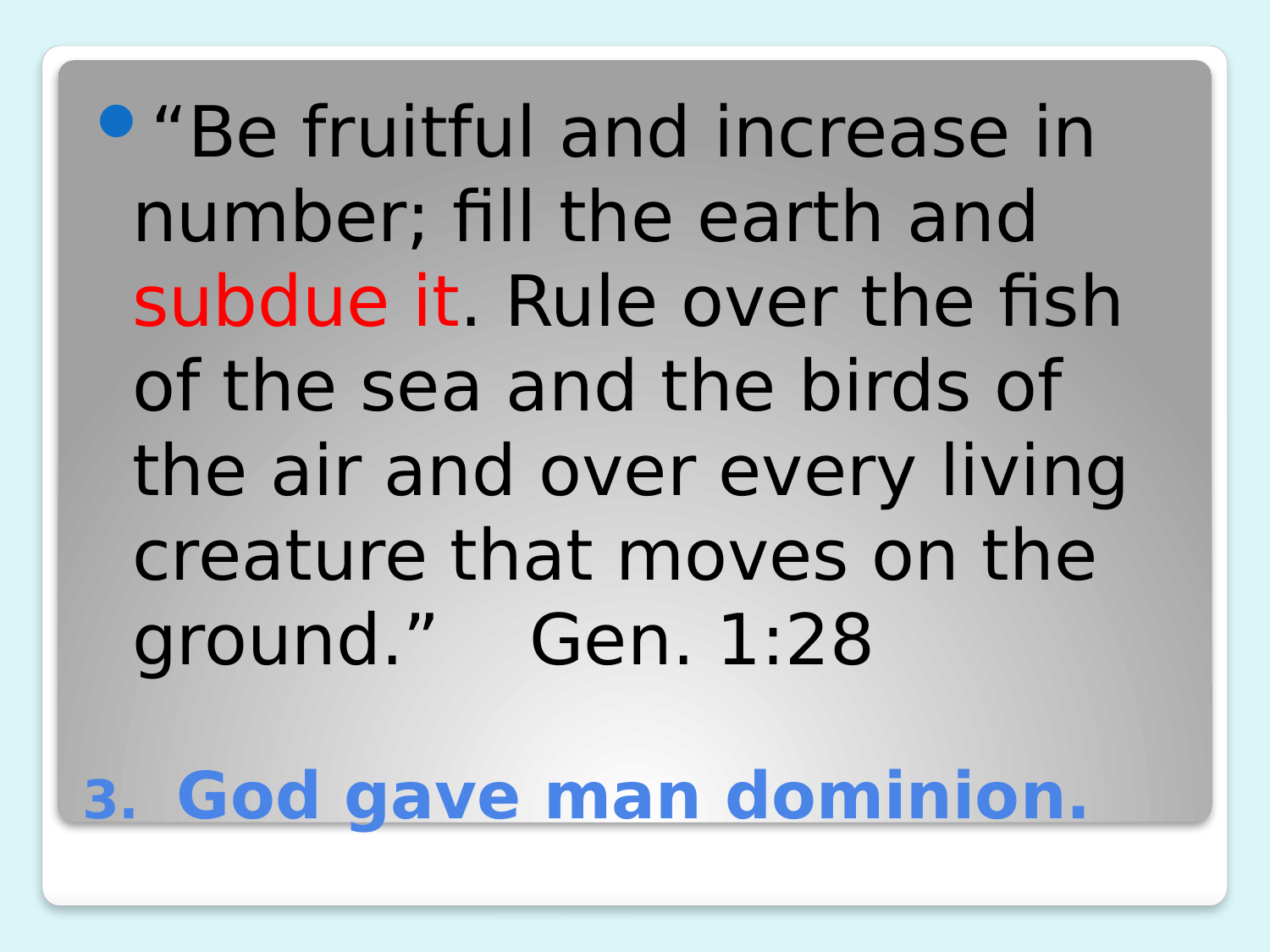

“Be fruitful and increase in number; fill the earth and subdue it. Rule over the fish of the sea and the birds of the air and over every living creature that moves on the ground.”    Gen. 1:28
# 3.  God gave man dominion.